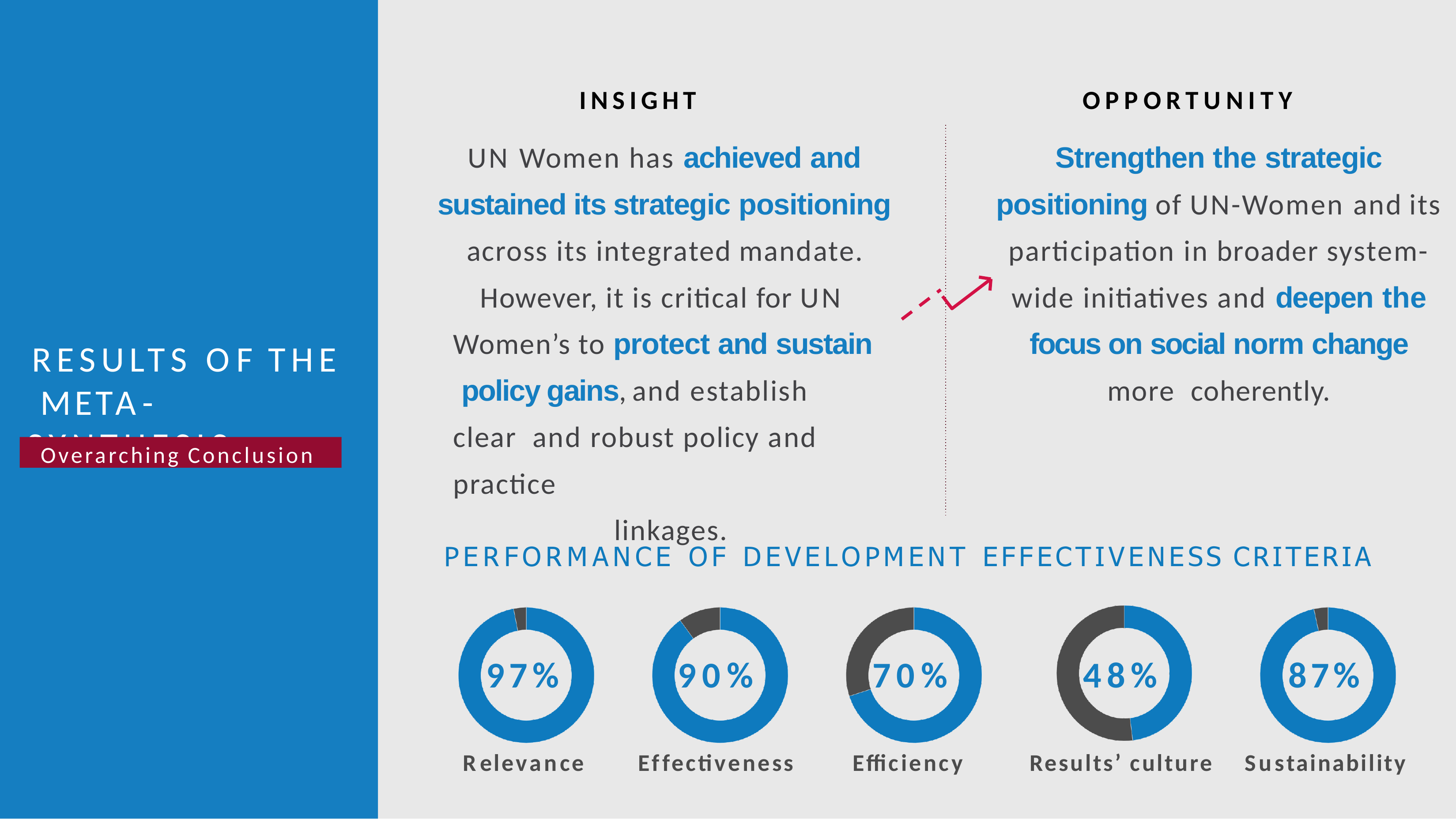

INSIGHT
UN Women has achieved and
sustained its strategic positioning
across its integrated mandate.
However, it is critical for UN  Women’s to protect and sustain  policy gains, and establish clear  and robust policy and practice
linkages.
OPPORTUNITY
Strengthen the strategic
positioning of UN-Women and its  participation in broader system-  wide initiatives and deepen the
focus on social norm change more  coherently.

RESULTS OF THE  META-SYNTHESIS
Overarching Conclusion

PERFORMANCE OF DEVELOPMENT EFFECTIVENESS CRITERIA

97%
90%
70%
48%
87%
Relevance
Effectiveness
Efficiency
Results’ culture
Sustainability